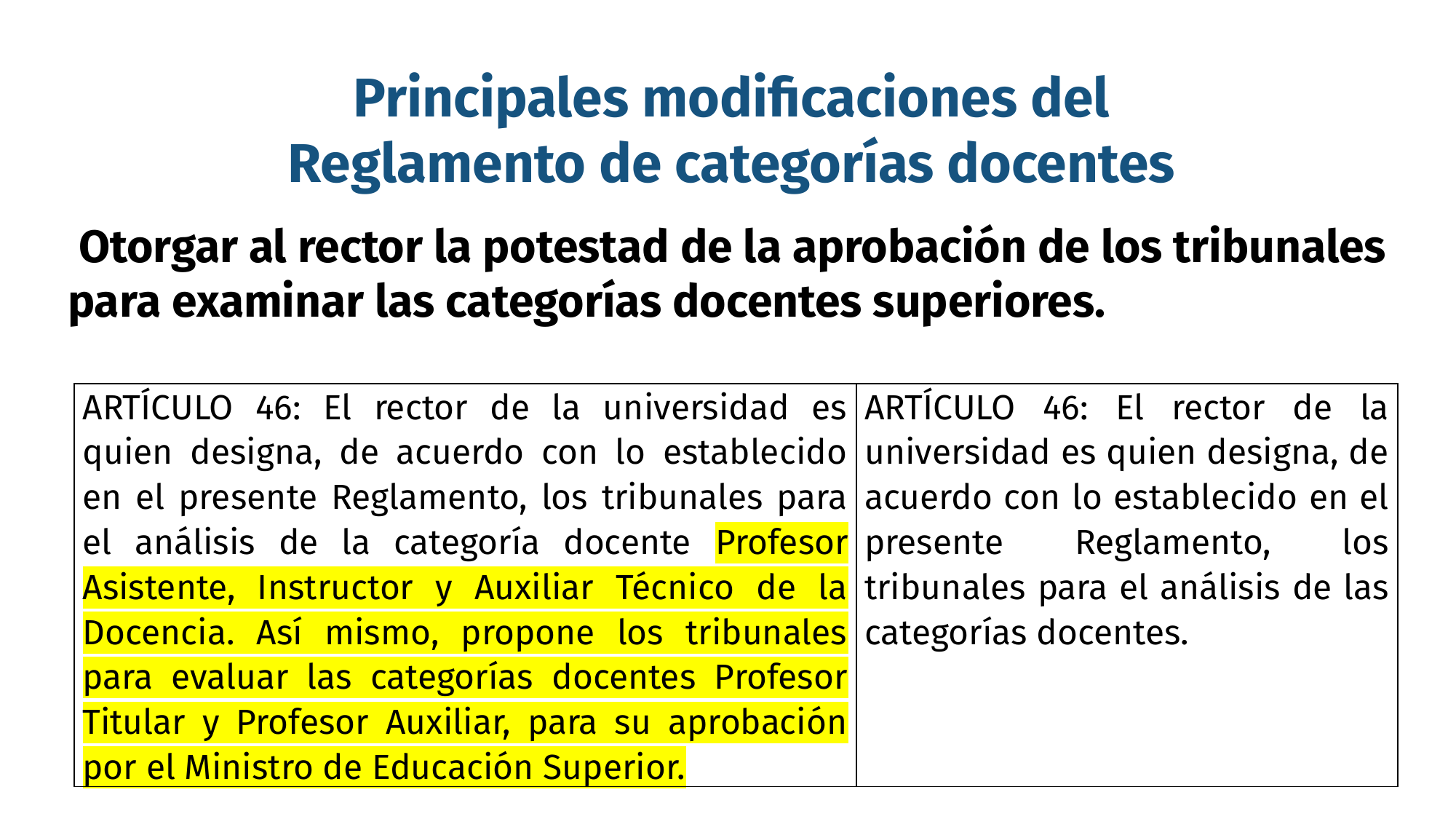

Principales modificaciones del Reglamento de categorías docentes
 Otorgar al rector la potestad de la aprobación de los tribunales para examinar las categorías docentes superiores.
| ARTÍCULO 46: El rector de la universidad es quien designa, de acuerdo con lo establecido en el presente Reglamento, los tribunales para el análisis de la categoría docente Profesor Asistente, Instructor y Auxiliar Técnico de la Docencia. Así mismo, propone los tribunales para evaluar las categorías docentes Profesor Titular y Profesor Auxiliar, para su aprobación por el Ministro de Educación Superior. | ARTÍCULO 46: El rector de la universidad es quien designa, de acuerdo con lo establecido en el presente Reglamento, los tribunales para el análisis de las categorías docentes. |
| --- | --- |